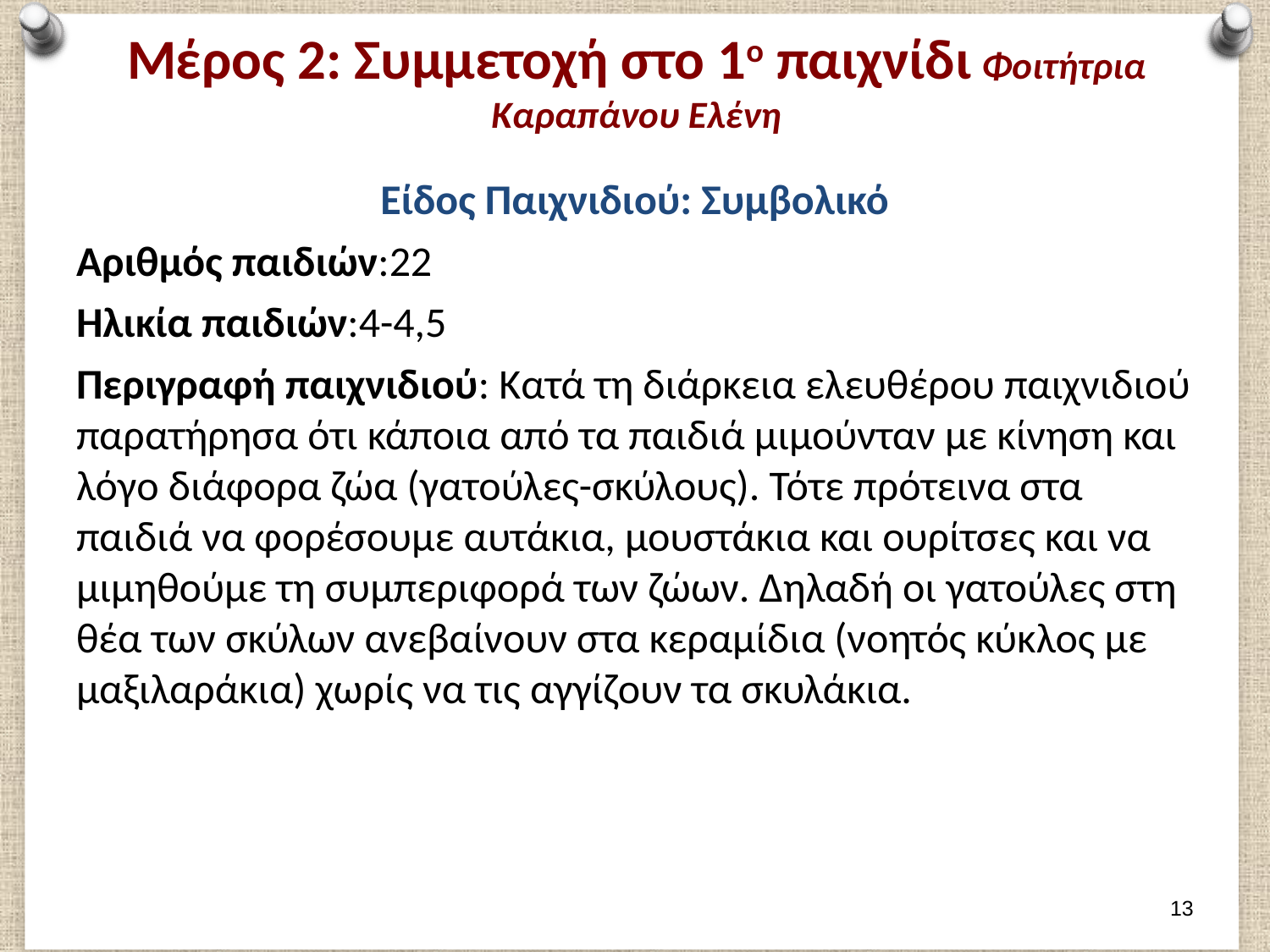

# Μέρος 2: Συμμετοχή στο 1ο παιχνίδι Φοιτήτρια Καραπάνου Ελένη
Είδος Παιχνιδιού: Συμβολικό
Αριθμός παιδιών:22
Ηλικία παιδιών:4-4,5
Περιγραφή παιχνιδιού: Κατά τη διάρκεια ελευθέρου παιχνιδιού παρατήρησα ότι κάποια από τα παιδιά μιμούνταν με κίνηση και λόγο διάφορα ζώα (γατούλες-σκύλους). Τότε πρότεινα στα παιδιά να φορέσουμε αυτάκια, μουστάκια και ουρίτσες και να μιμηθούμε τη συμπεριφορά των ζώων. Δηλαδή οι γατούλες στη θέα των σκύλων ανεβαίνουν στα κεραμίδια (νοητός κύκλος με μαξιλαράκια) χωρίς να τις αγγίζουν τα σκυλάκια.
13